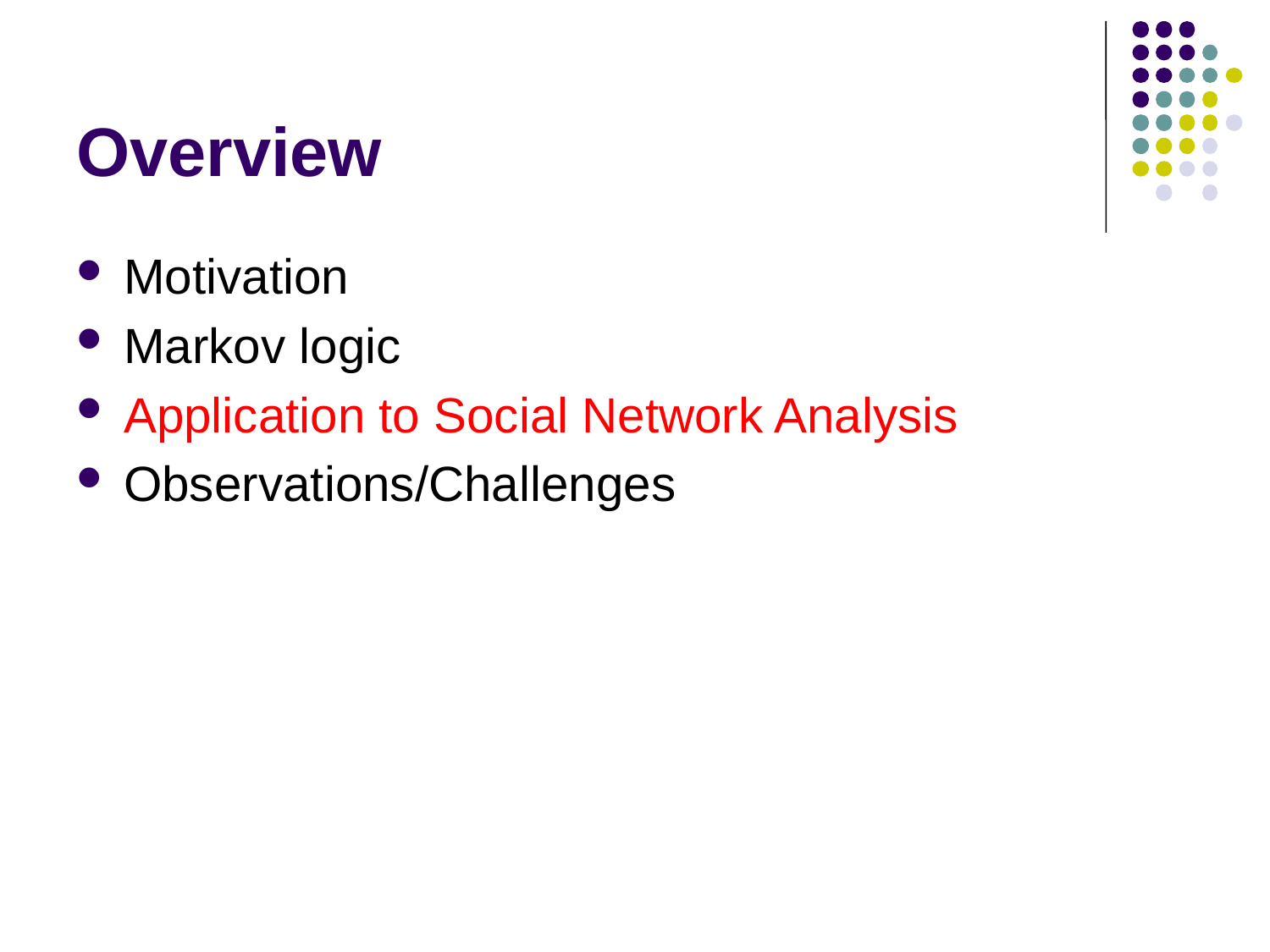

# Overview
Motivation
Markov logic
Application to Social Network Analysis
Observations/Challenges